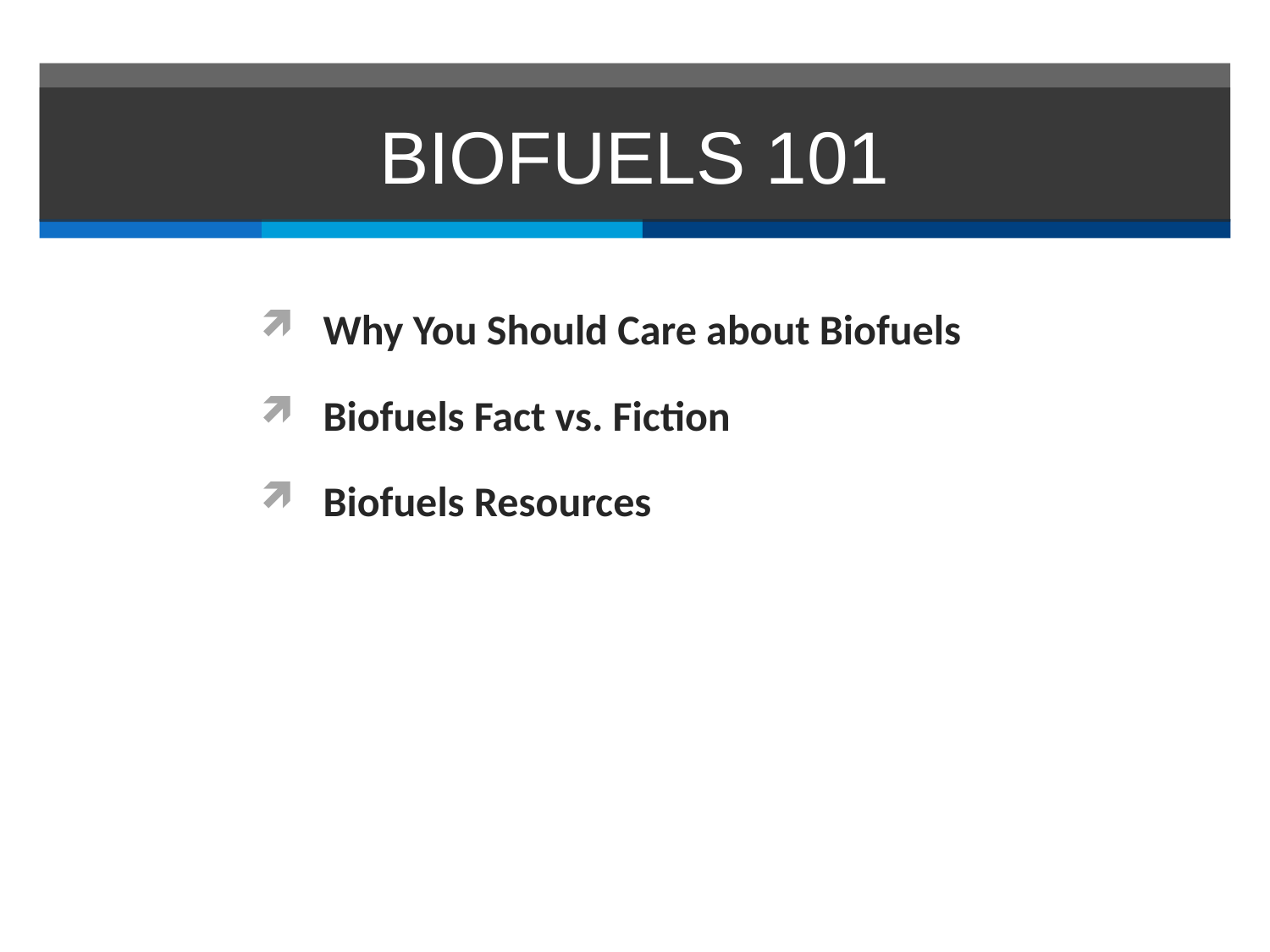

# BIOFUELS 101
Why You Should Care about Biofuels
Biofuels Fact vs. Fiction
Biofuels Resources